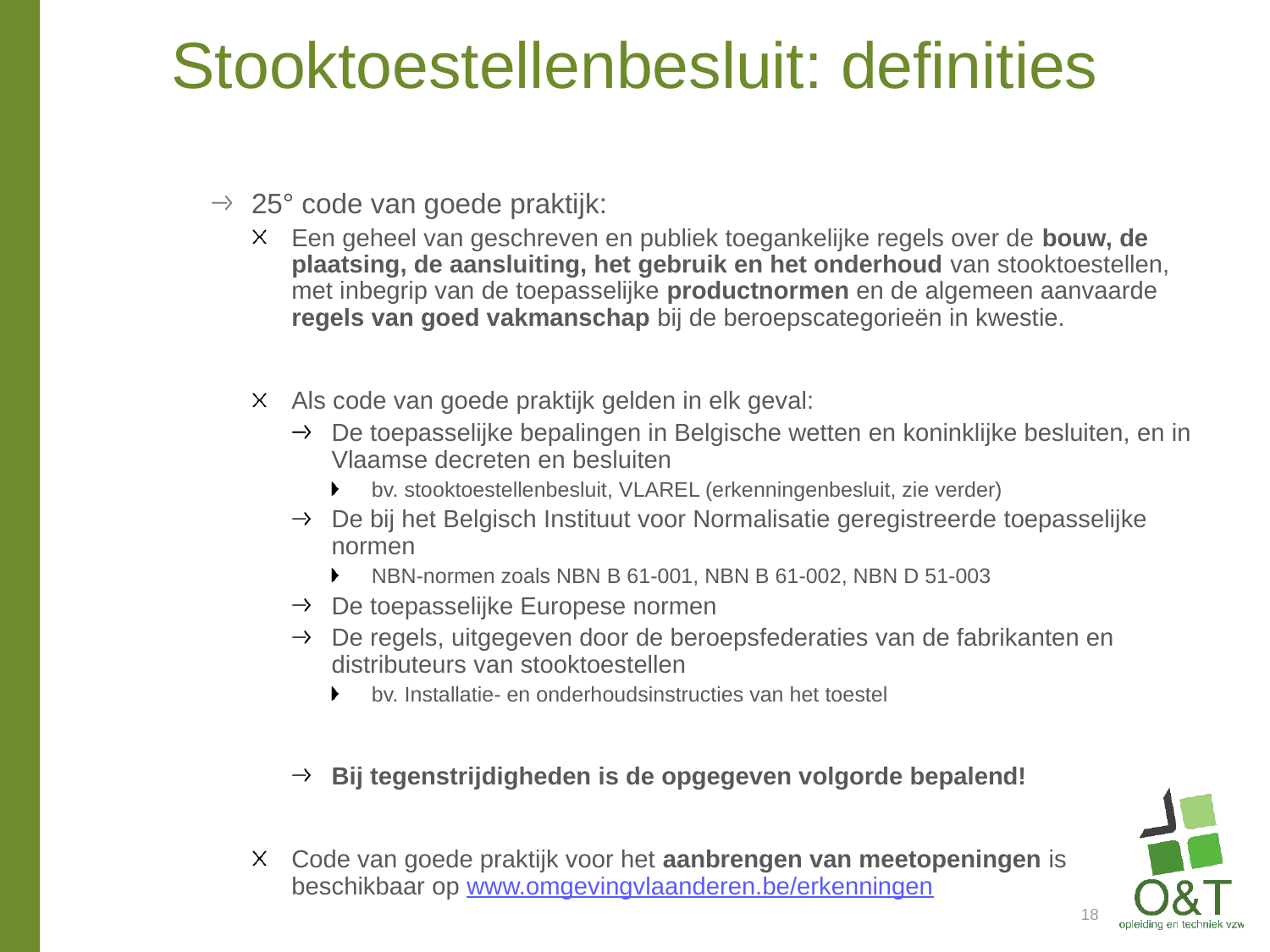

# Stooktoestellenbesluit: definities
25° code van goede praktijk:
Een geheel van geschreven en publiek toegankelijke regels over de bouw, de plaatsing, de aansluiting, het gebruik en het onderhoud van stooktoestellen, met inbegrip van de toepasselijke productnormen en de algemeen aanvaarde regels van goed vakmanschap bij de beroepscategorieën in kwestie.

Als code van goede praktijk gelden in elk geval:
De toepasselijke bepalingen in Belgische wetten en koninklijke besluiten, en in Vlaamse decreten en besluiten
bv. stooktoestellenbesluit, VLAREL (erkenningenbesluit, zie verder)
De bij het Belgisch Instituut voor Normalisatie geregistreerde toepasselijke normen
NBN-normen zoals NBN B 61-001, NBN B 61-002, NBN D 51-003
De toepasselijke Europese normen
De regels, uitgegeven door de beroepsfederaties van de fabrikanten en distributeurs van stooktoestellen
bv. Installatie- en onderhoudsinstructies van het toestel

Bij tegenstrijdigheden is de opgegeven volgorde bepalend!

Code van goede praktijk voor het aanbrengen van meetopeningen is beschikbaar op www.omgevingvlaanderen.be/erkenningen
18